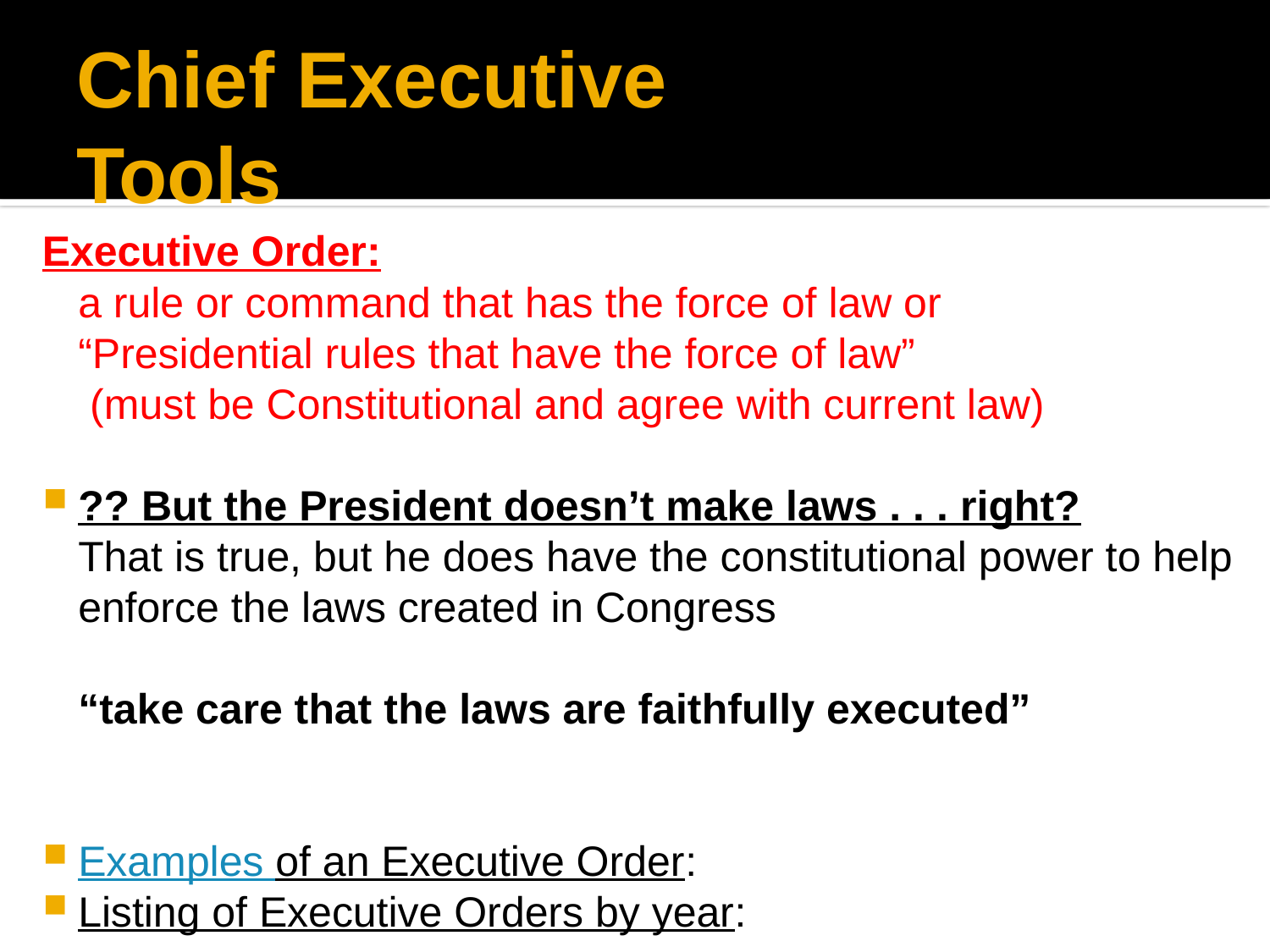

# Chief Executive  			Tools
Executive Order:
a rule or command that has the force of law or
“Presidential rules that have the force of law”
 (must be Constitutional and agree with current law)

?? But the President doesn’t make laws . . . right?
That is true, but he does have the constitutional power to help enforce the laws created in Congress
“take care that the laws are faithfully executed”

Examples of an Executive Order:
Listing of Executive Orders by year: